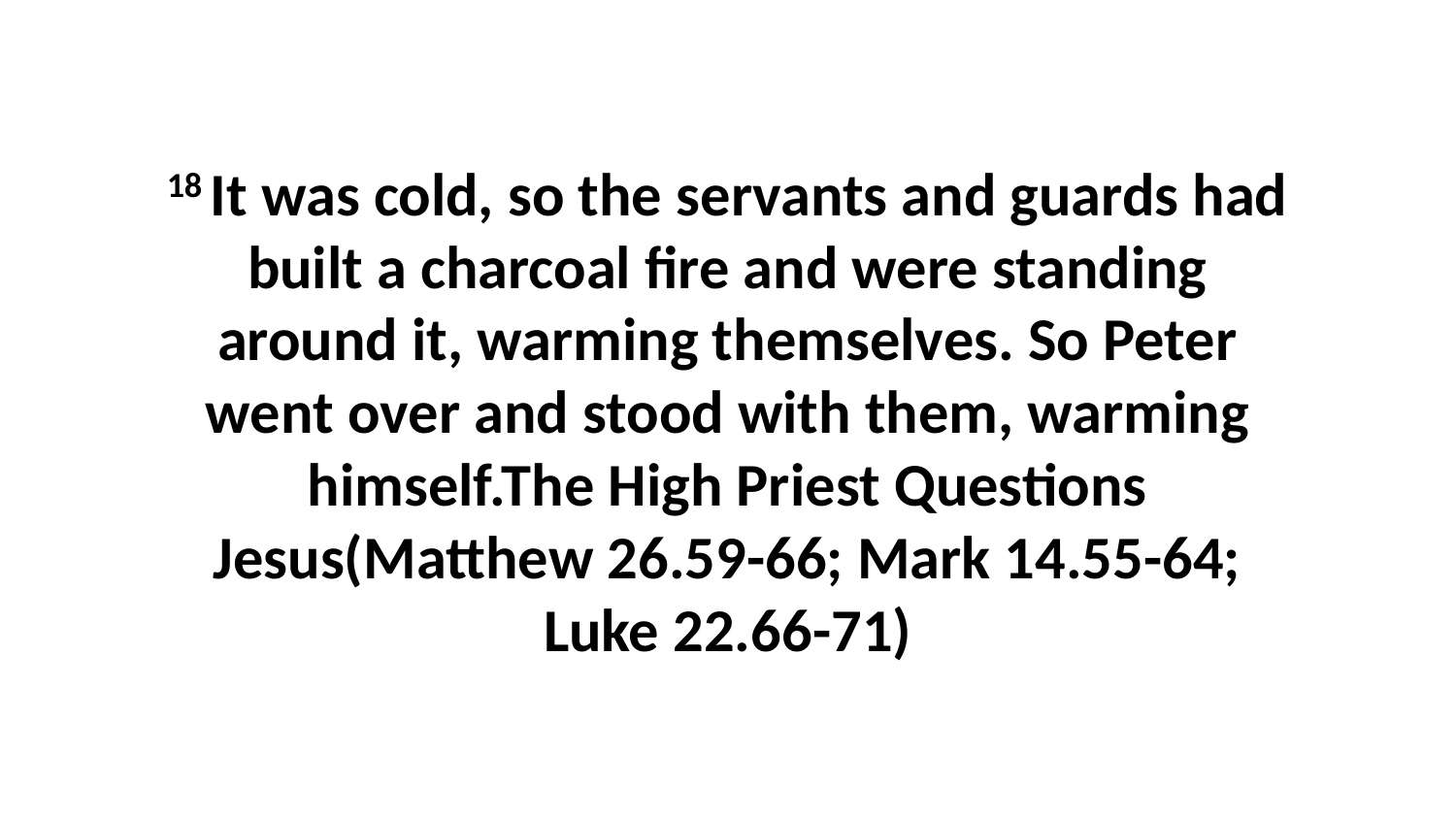

18 It was cold, so the servants and guards had built a charcoal fire and were standing around it, warming themselves. So Peter went over and stood with them, warming himself.The High Priest Questions Jesus(Matthew 26.59-66; Mark 14.55-64; Luke 22.66-71)